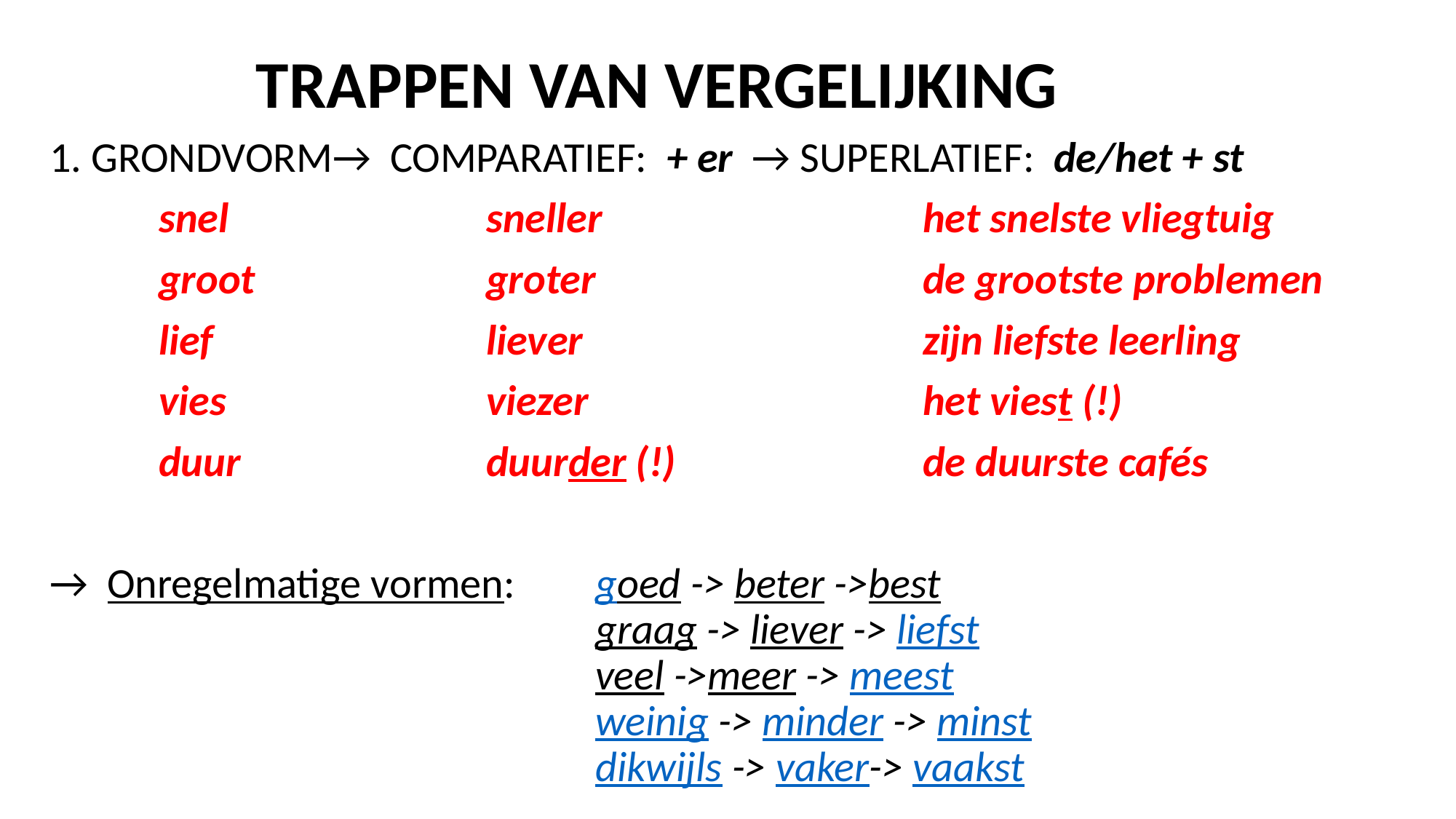

# TRAPPEN VAN VERGELIJKING
1. GRONDVORM→  COMPARATIEF:  + er  → SUPERLATIEF:  de/het + st
	snel			sneller			het snelste vliegtuig
	groot			groter			de grootste problemen
	lief			liever				zijn liefste leerling
	vies			viezer				het viest (!)
	duur 			duurder (!)			de duurste cafés

→  Onregelmatige vormen:  	goed -> beter ->best
					graag -> liever -> liefst
					veel ->meer -> meest
					weinig -> minder -> minst
					dikwijls -> vaker-> vaakst